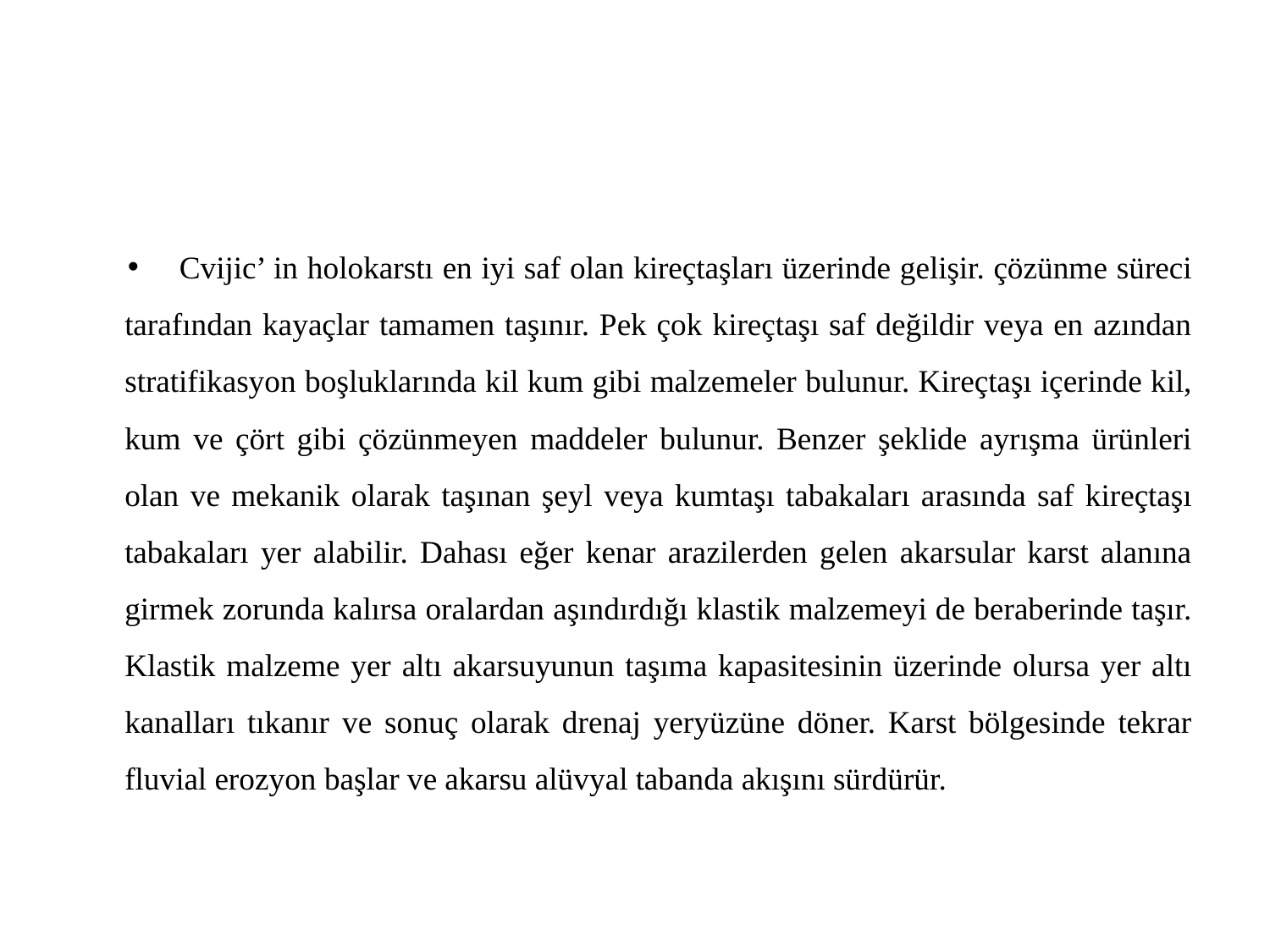

Cvijic’ in holokarstı en iyi saf olan kireçtaşları üzerinde gelişir. çözünme süreci tarafından kayaçlar tamamen taşınır. Pek çok kireçtaşı saf değildir veya en azından stratifikasyon boşluklarında kil kum gibi malzemeler bulunur. Kireçtaşı içerinde kil, kum ve çört gibi çözünmeyen maddeler bulunur. Benzer şeklide ayrışma ürünleri olan ve mekanik olarak taşınan şeyl veya kumtaşı tabakaları arasında saf kireçtaşı tabakaları yer alabilir. Dahası eğer kenar arazilerden gelen akarsular karst alanına girmek zorunda kalırsa oralardan aşındırdığı klastik malzemeyi de beraberinde taşır. Klastik malzeme yer altı akarsuyunun taşıma kapasitesinin üzerinde olursa yer altı kanalları tıkanır ve sonuç olarak drenaj yeryüzüne döner. Karst bölgesinde tekrar fluvial erozyon başlar ve akarsu alüvyal tabanda akışını sürdürür.